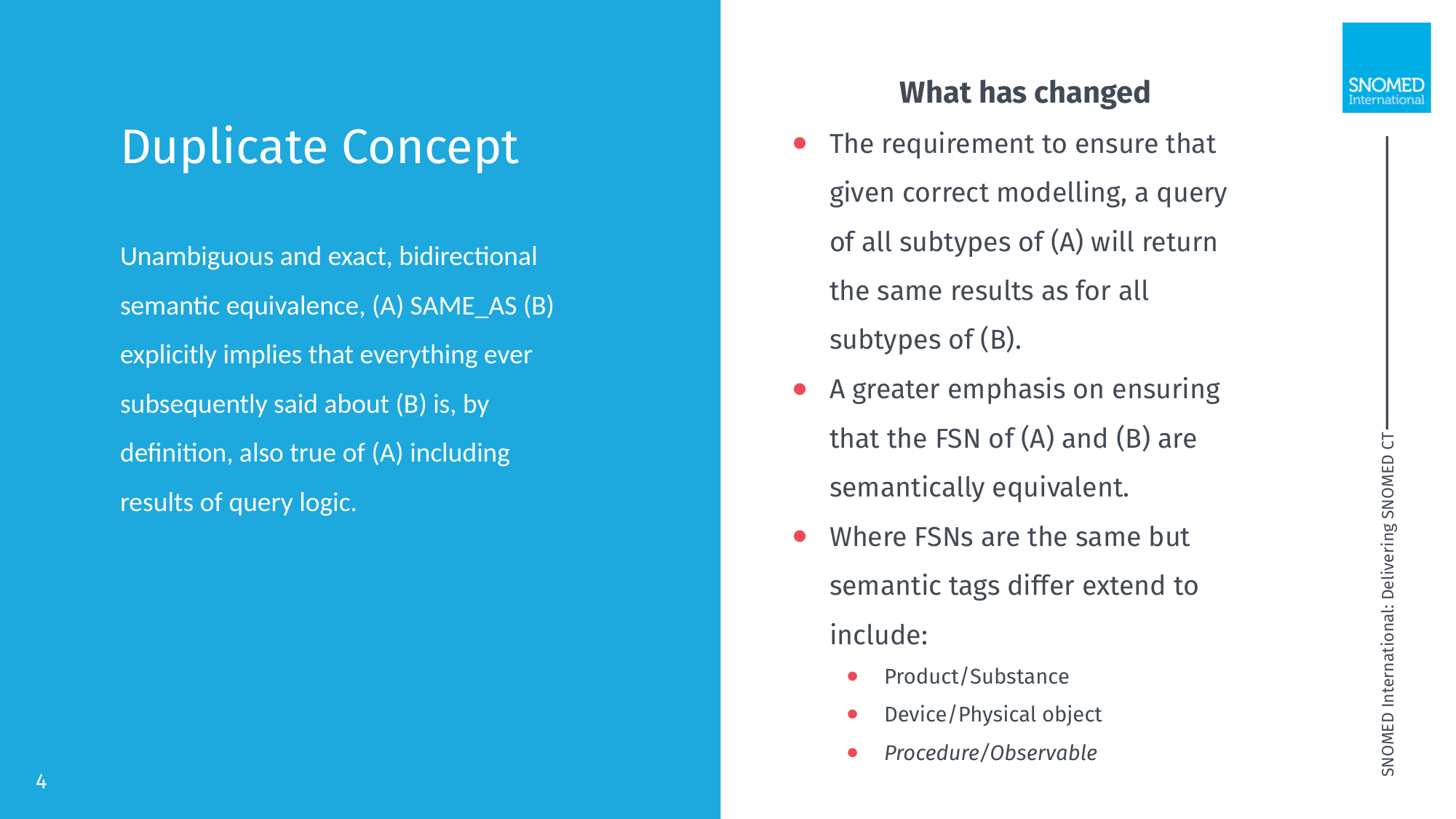

What has changed
The requirement to ensure that given correct modelling, a query of all subtypes of (A) will return the same results as for all subtypes of (B).
A greater emphasis on ensuring that the FSN of (A) and (B) are semantically equivalent.
Where FSNs are the same but semantic tags differ extend to include:
Product/Substance
Device/Physical object
Procedure/Observable
Duplicate Concept
Unambiguous and exact, bidirectional semantic equivalence, (A) SAME_AS (B) explicitly implies that everything ever subsequently said about (B) is, by definition, also true of (A) including results of query logic.